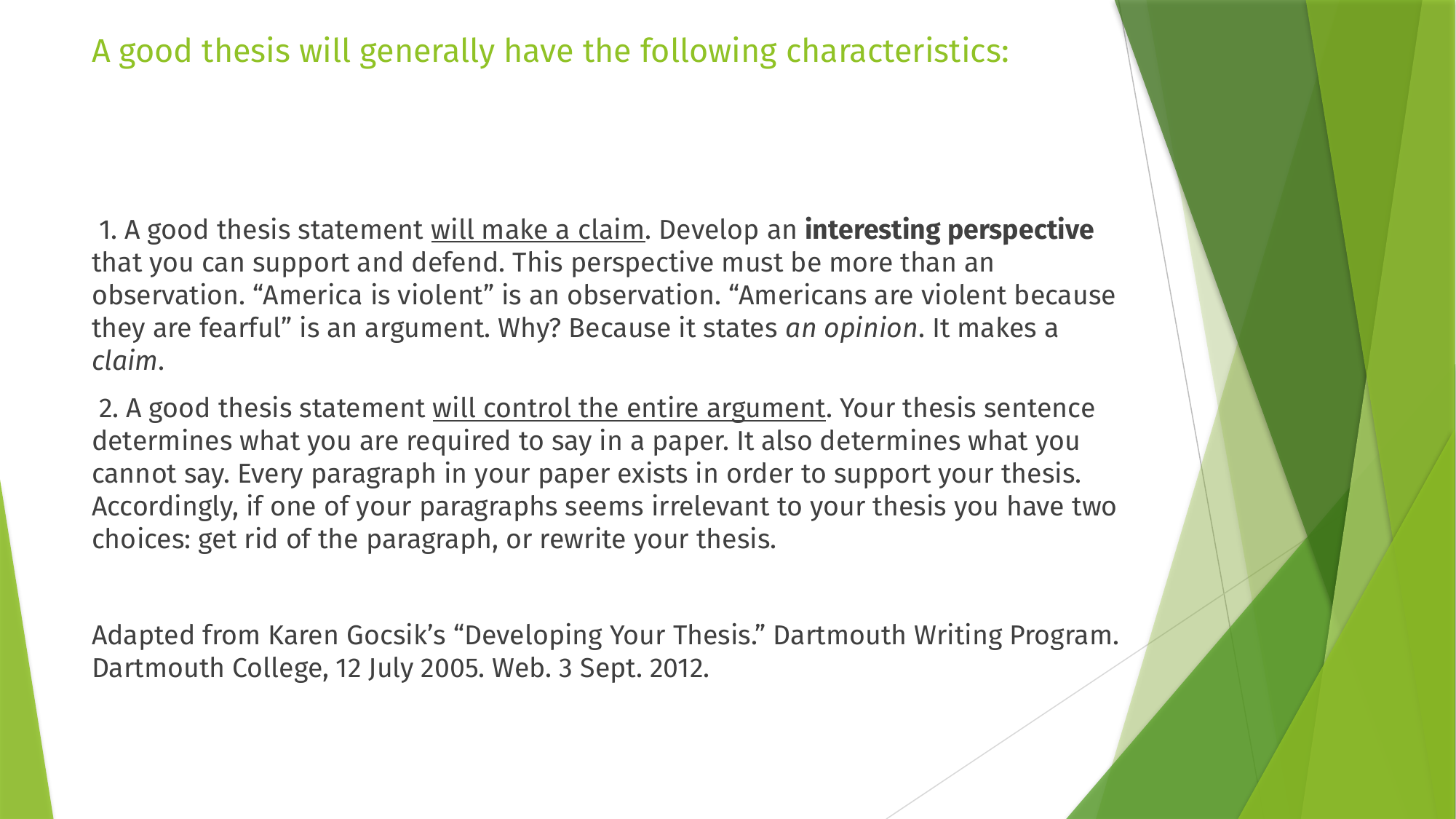

# A good thesis will generally have the following characteristics:

 1. A good thesis statement will make a claim. Develop an interesting perspective that you can support and defend. This perspective must be more than an observation. “America is violent” is an observation. “Americans are violent because they are fearful” is an argument. Why? Because it states an opinion. It makes a claim.
 2. A good thesis statement will control the entire argument. Your thesis sentence determines what you are required to say in a paper. It also determines what you cannot say. Every paragraph in your paper exists in order to support your thesis. Accordingly, if one of your paragraphs seems irrelevant to your thesis you have two choices: get rid of the paragraph, or rewrite your thesis.

Adapted from Karen Gocsik’s “Developing Your Thesis.” Dartmouth Writing Program. Dartmouth College, 12 July 2005. Web. 3 Sept. 2012.